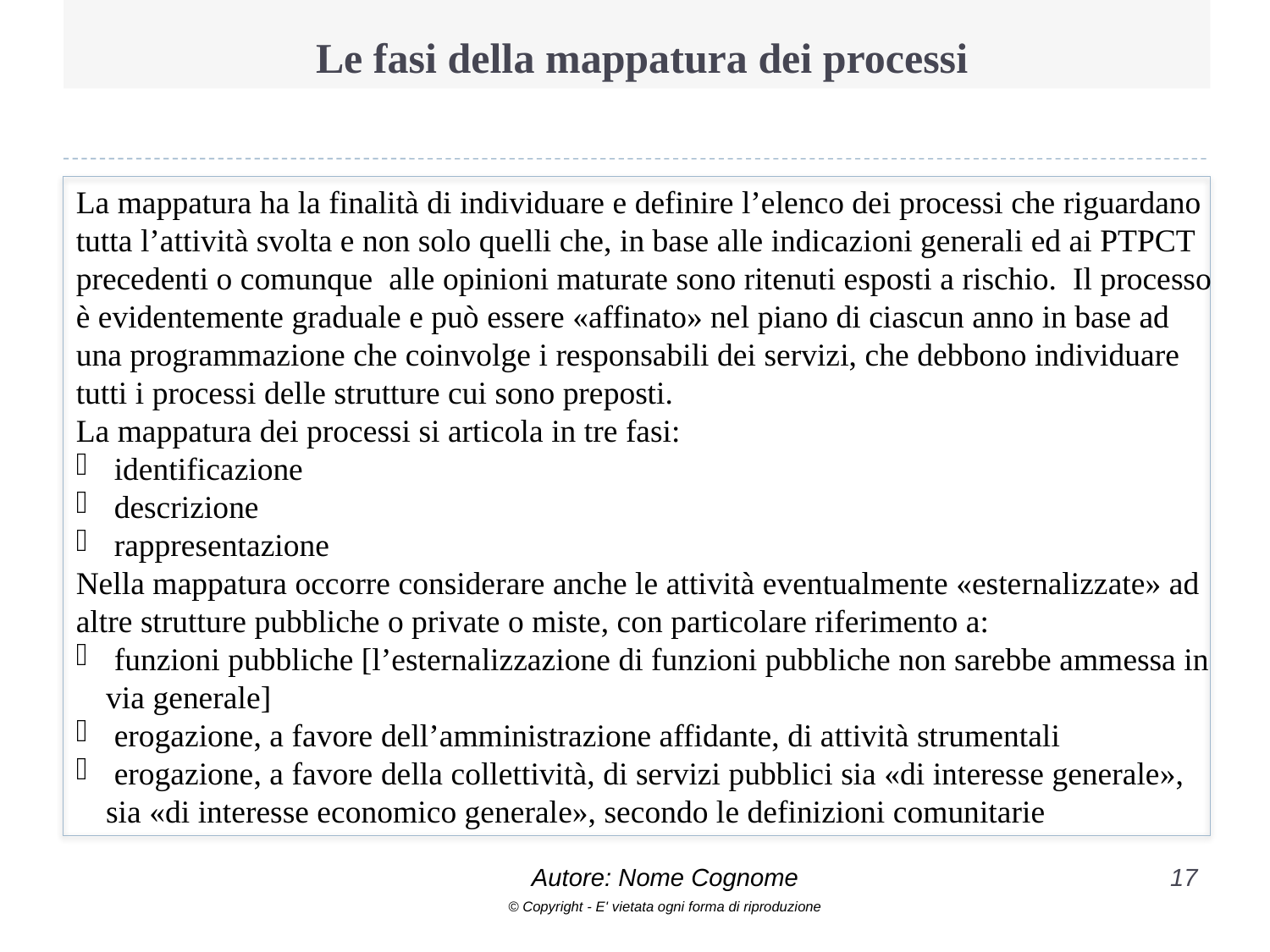

# Le fasi della mappatura dei processi
La mappatura ha la finalità di individuare e definire l’elenco dei processi che riguardano tutta l’attività svolta e non solo quelli che, in base alle indicazioni generali ed ai PTPCT precedenti o comunque  alle opinioni maturate sono ritenuti esposti a rischio.  Il processo è evidentemente graduale e può essere «affinato» nel piano di ciascun anno in base ad una programmazione che coinvolge i responsabili dei servizi, che debbono individuare tutti i processi delle strutture cui sono preposti.
La mappatura dei processi si articola in tre fasi:
 identificazione
 descrizione
 rappresentazione
Nella mappatura occorre considerare anche le attività eventualmente «esternalizzate» ad altre strutture pubbliche o private o miste, con particolare riferimento a:
 funzioni pubbliche [l’esternalizzazione di funzioni pubbliche non sarebbe ammessa in via generale]
 erogazione, a favore dell’amministrazione affidante, di attività strumentali
 erogazione, a favore della collettività, di servizi pubblici sia «di interesse generale», sia «di interesse economico generale», secondo le definizioni comunitarie